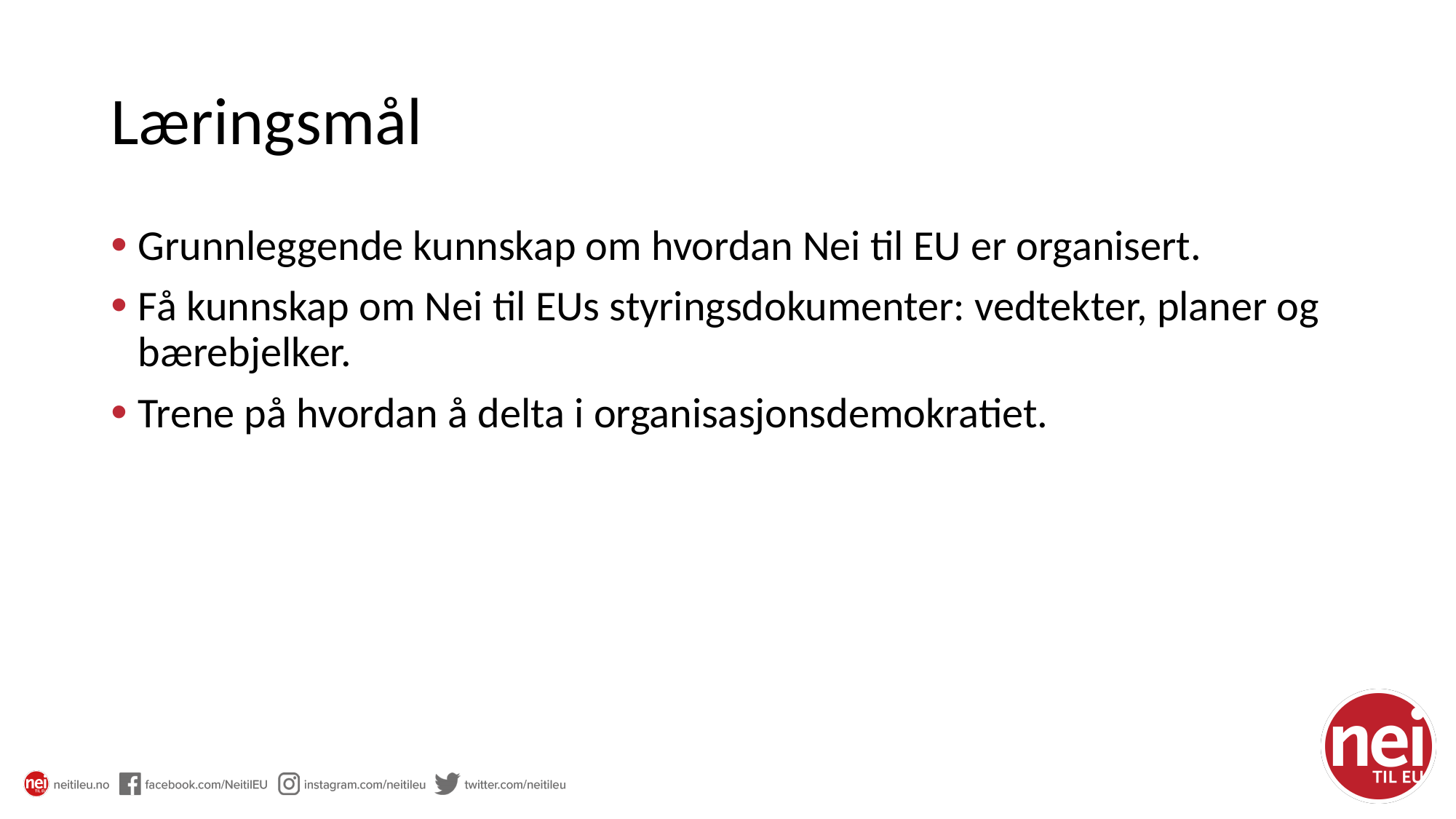

# Læringsmål
Grunnleggende kunnskap om hvordan Nei til EU er organisert.
Få kunnskap om Nei til EUs styringsdokumenter: vedtekter, planer og bærebjelker.
Trene på hvordan å delta i organisasjonsdemokratiet.